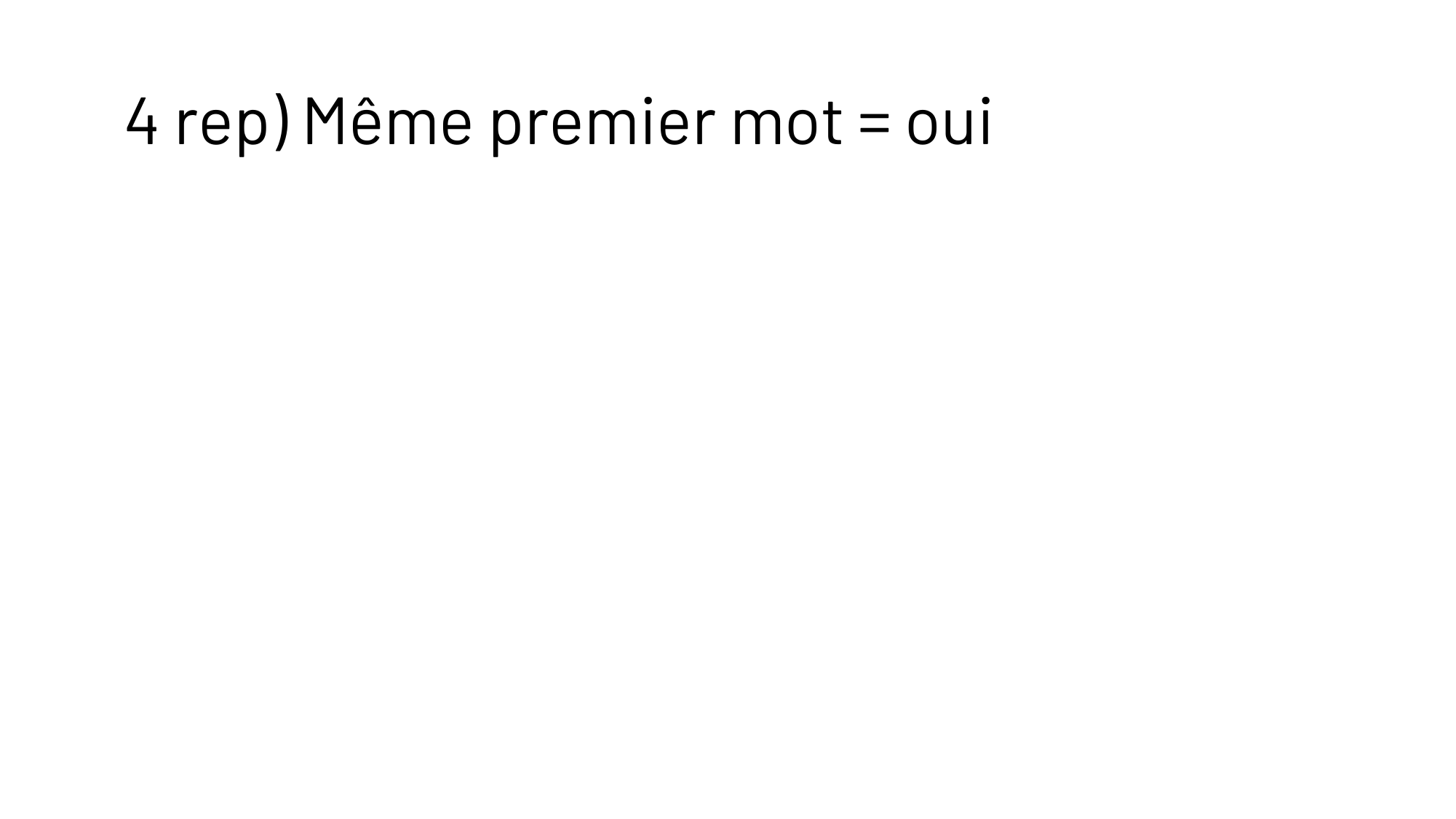

# 4 rep) Même premier mot = oui